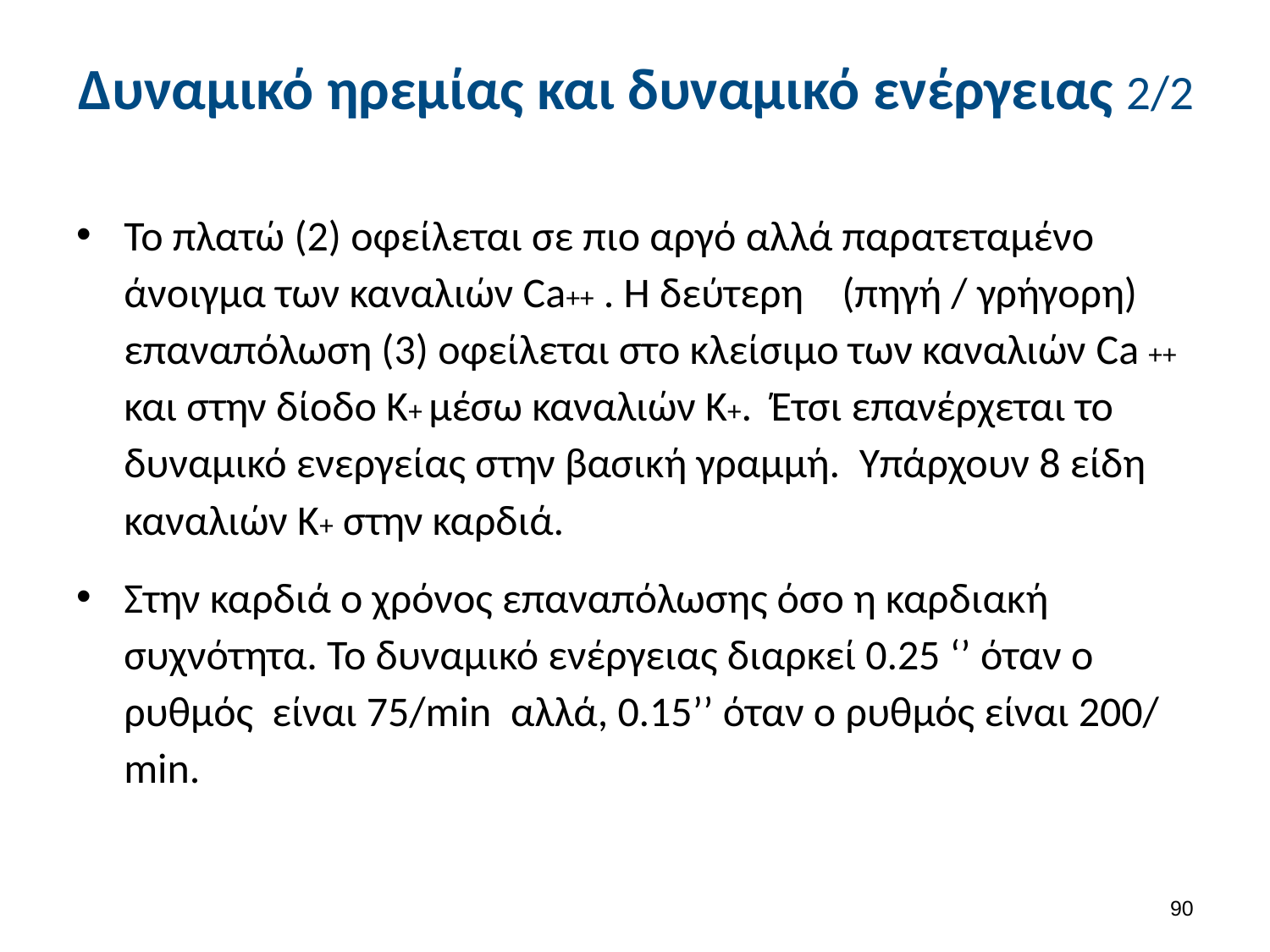

# Δυναμικό ηρεμίας και δυναμικό ενέργειας 2/2
Το πλατώ (2) οφείλεται σε πιο αργό αλλά παρατεταμένο άνοιγμα των καναλιών Ca++ . Η δεύτερη    (πηγή / γρήγορη) επαναπόλωση (3) οφείλεται στο κλείσιμο των καναλιών Ca ++ και στην δίοδο Κ+ μέσω καναλιών Κ+.  Έτσι επανέρχεται το δυναμικό ενεργείας στην βασική γραμμή.  Υπάρχουν 8 είδη καναλιών Κ+ στην καρδιά.
Στην καρδιά ο χρόνος επαναπόλωσης όσο η καρδιακή συχνότητα. Το δυναμικό ενέργειας διαρκεί 0.25 ‘’ όταν ο ρυθμός  είναι 75/min  αλλά, 0.15’’ όταν ο ρυθμός είναι 200/ min.
90